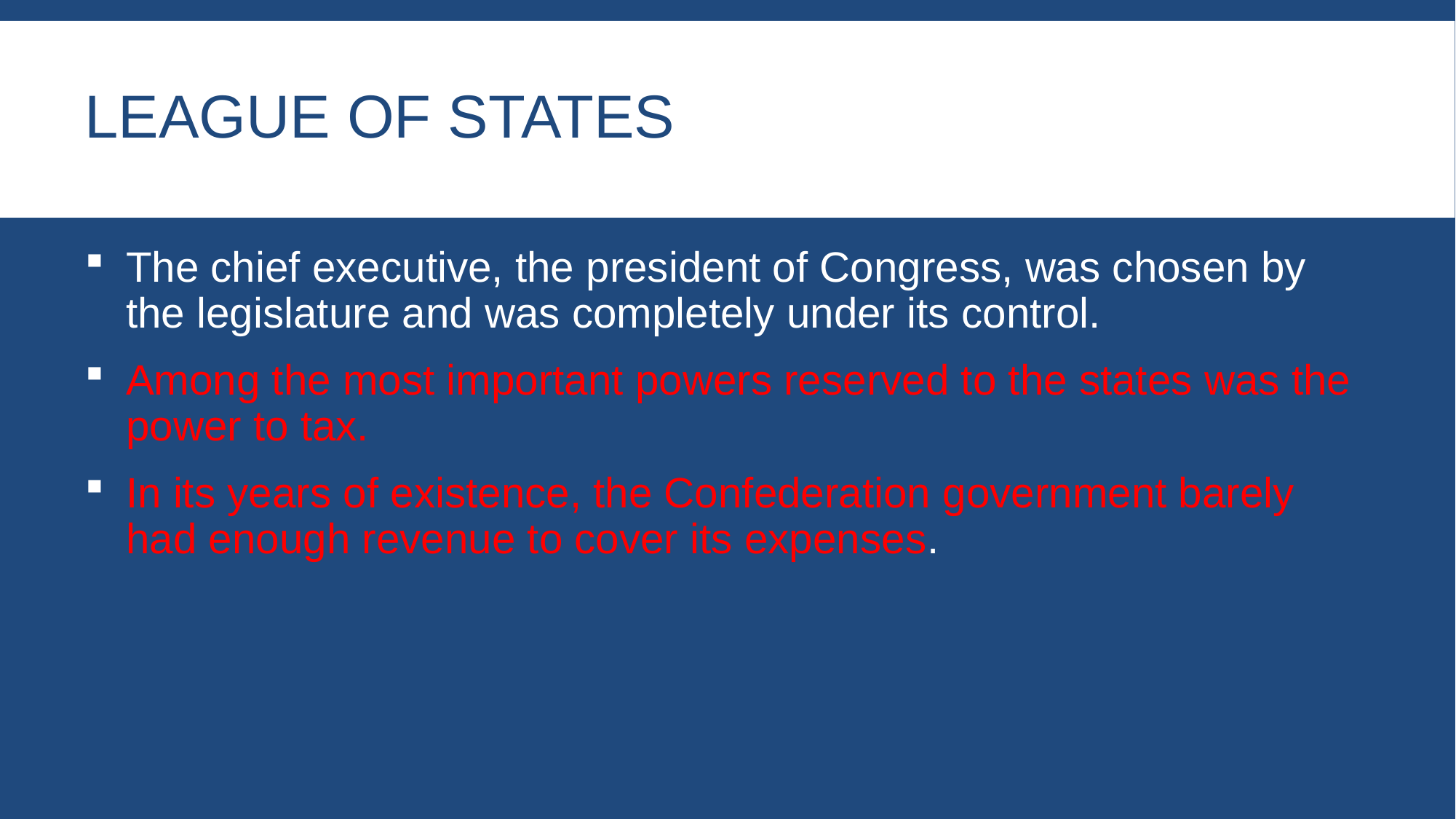

# League of States
The chief executive, the president of Congress, was chosen by the legislature and was completely under its control.
Among the most important powers reserved to the states was the power to tax.
In its years of existence, the Confederation government barely had enough revenue to cover its expenses.